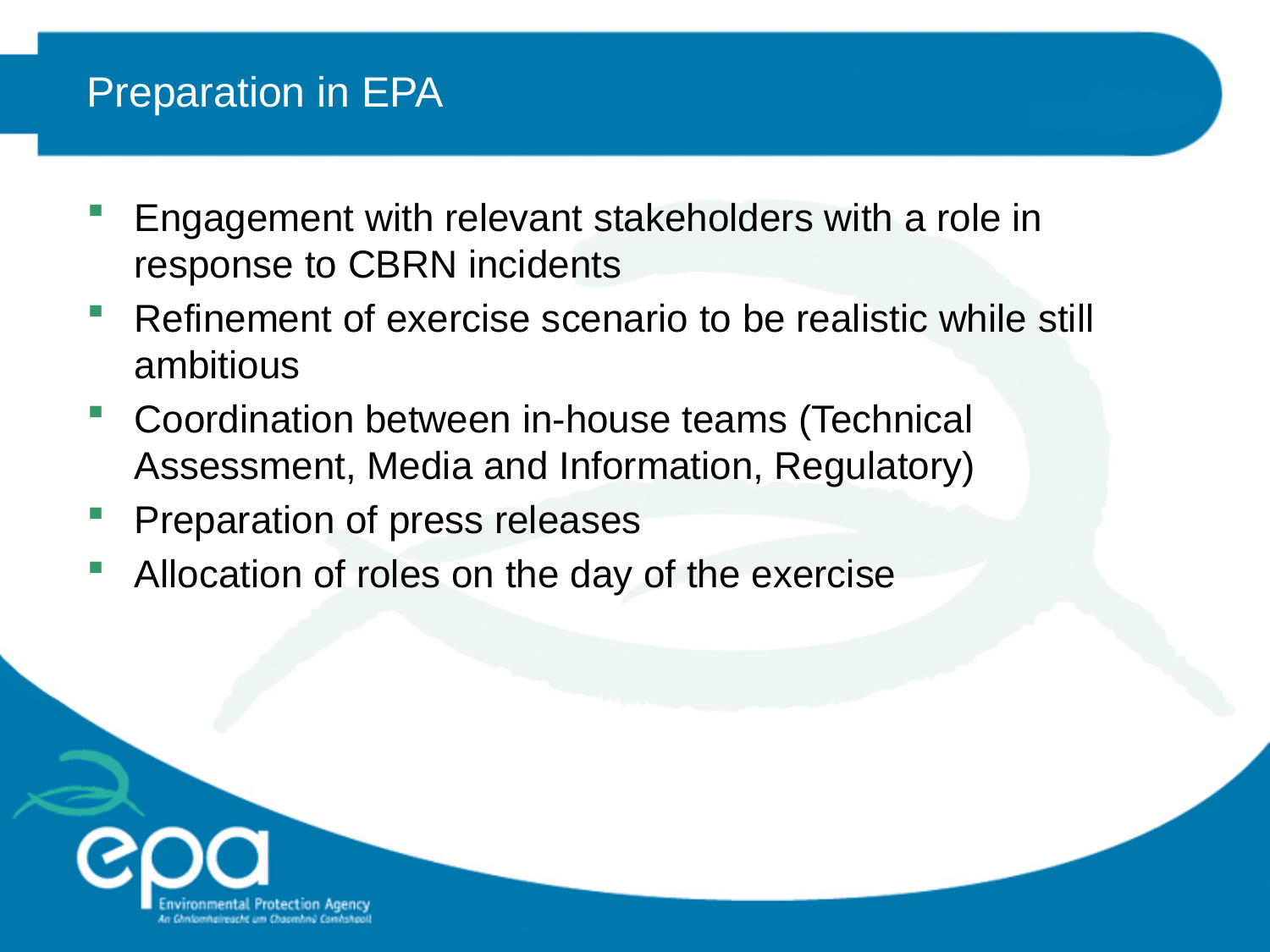

# Preparation in EPA
Engagement with relevant stakeholders with a role in response to CBRN incidents
Refinement of exercise scenario to be realistic while still ambitious
Coordination between in-house teams (Technical Assessment, Media and Information, Regulatory)
Preparation of press releases
Allocation of roles on the day of the exercise